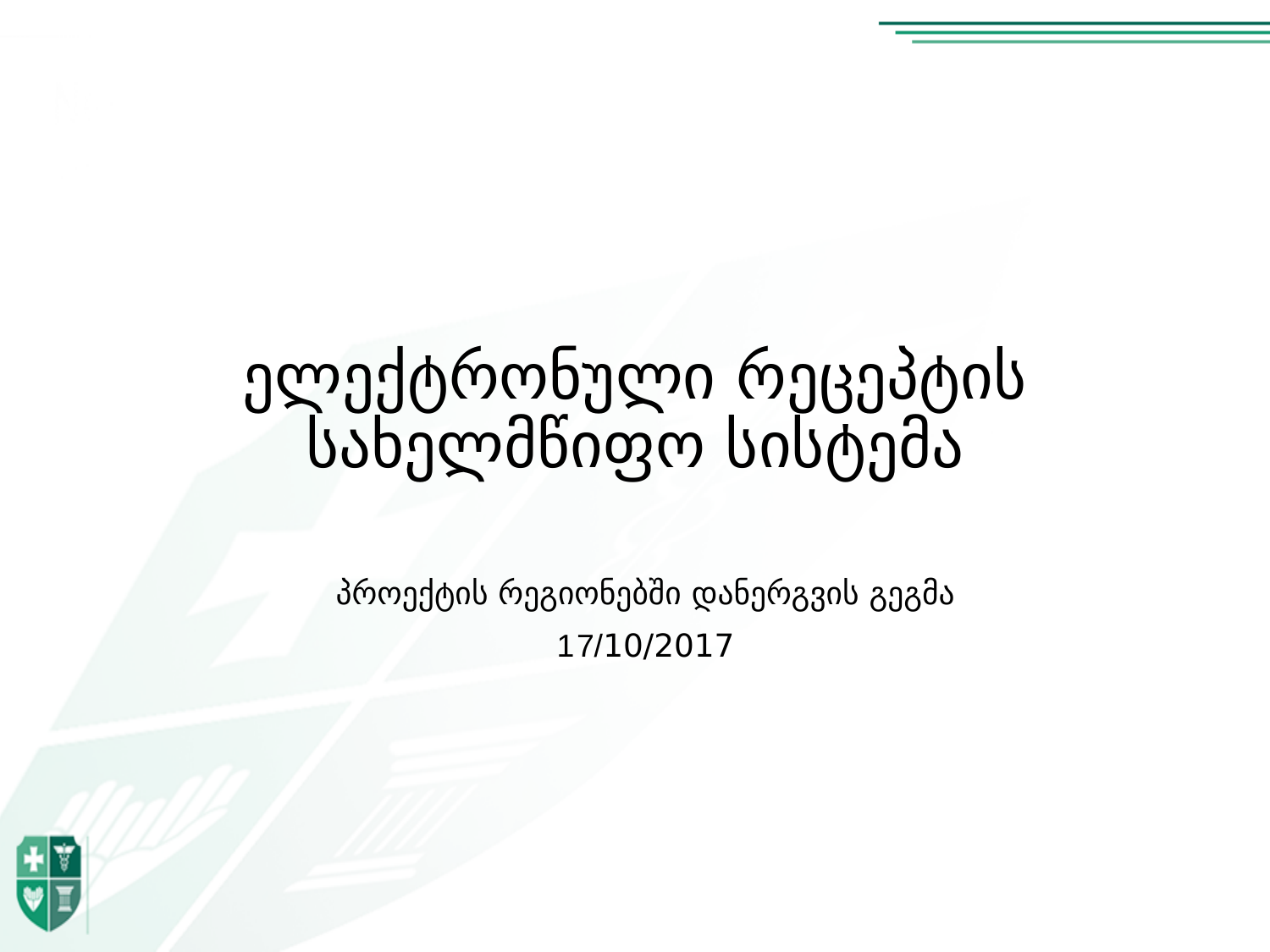

# ელექტრონული რეცეპტის სახელმწიფო სისტემა
პროექტის რეგიონებში დანერგვის გეგმა
17/10/2017